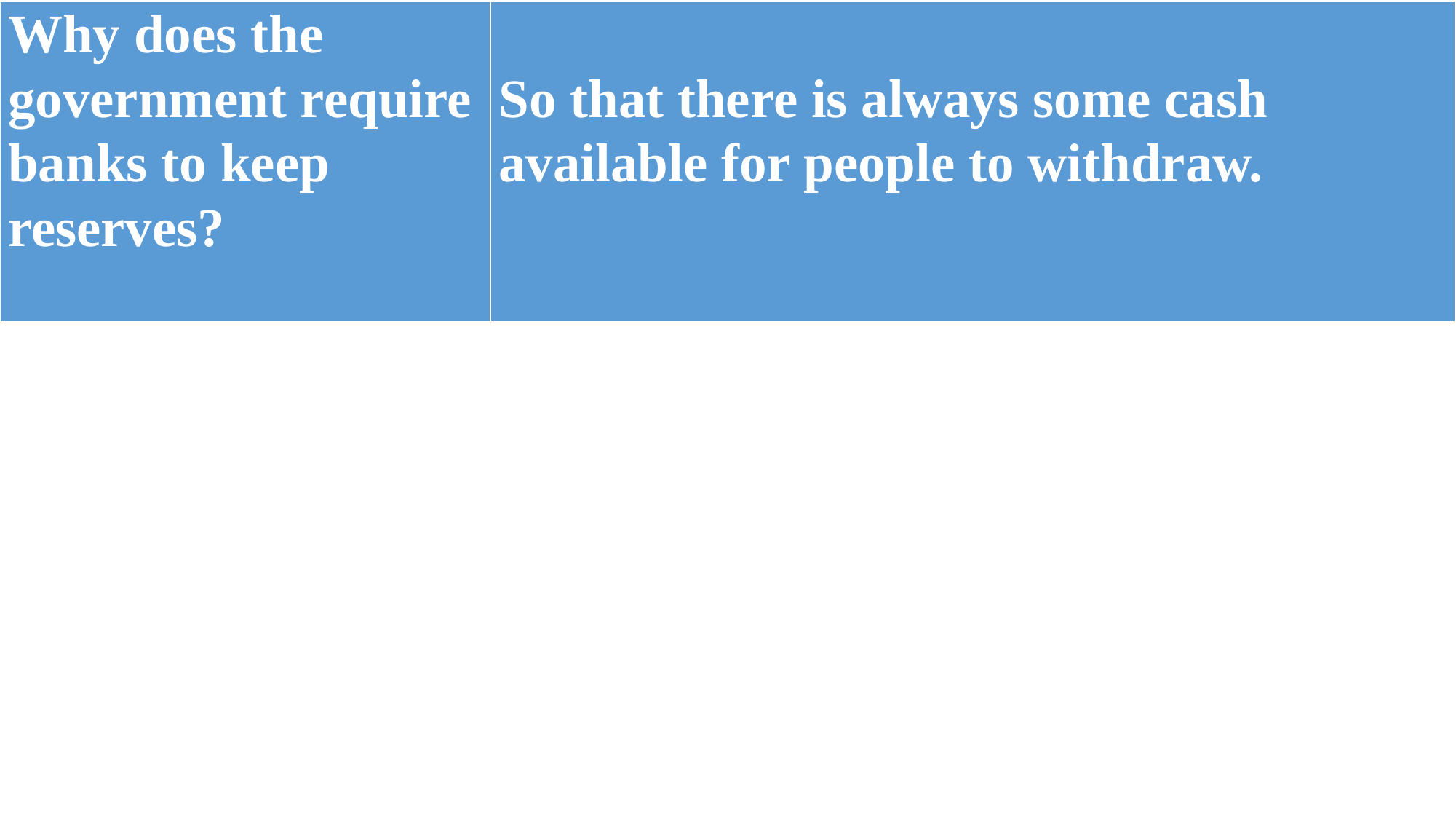

| Why does the government require banks to keep reserves? | So that there is always some cash available for people to withdraw. |
| --- | --- |